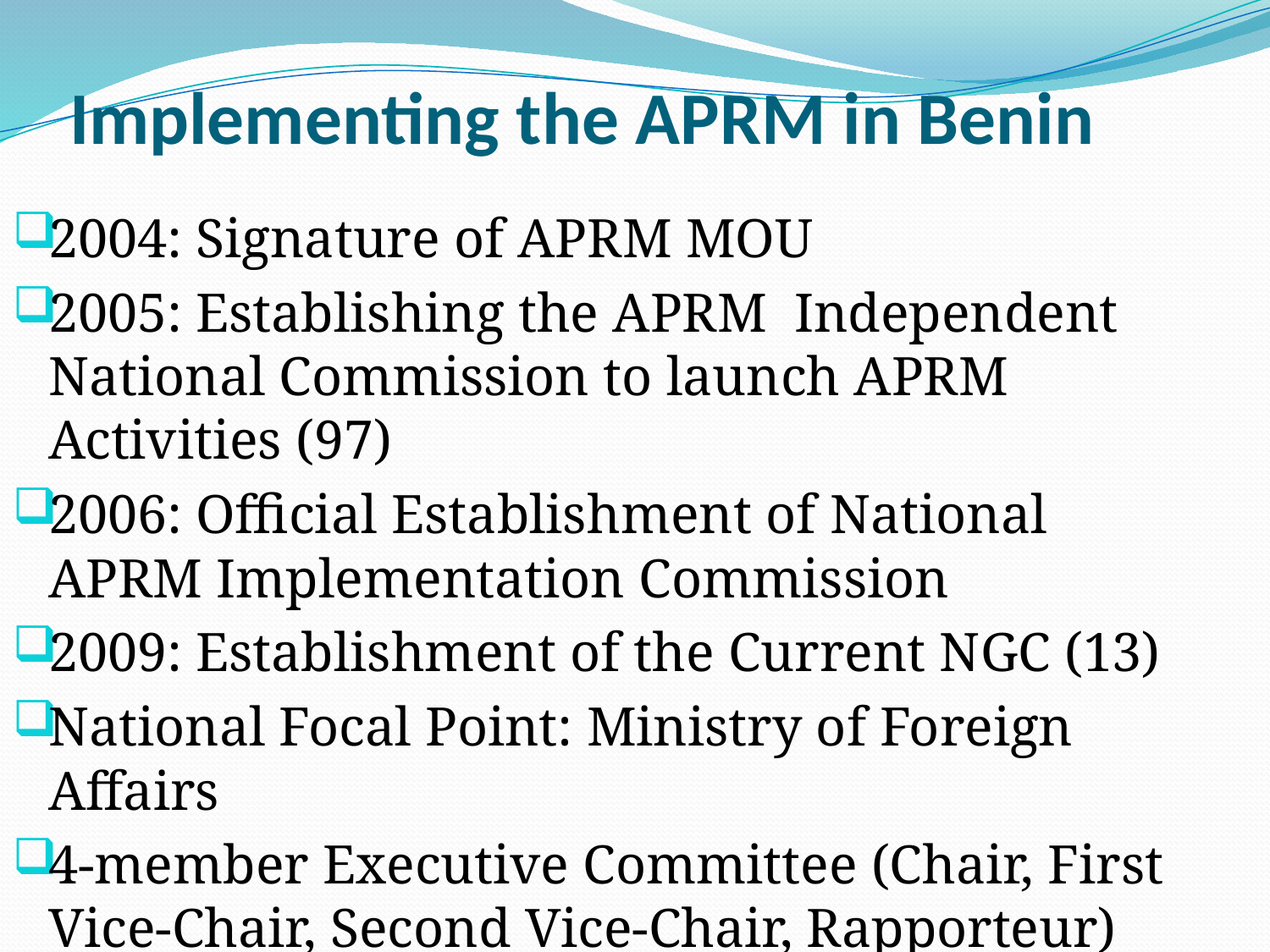

# Implementing the APRM in Benin
2004: Signature of APRM MOU
2005: Establishing the APRM  Independent National Commission to launch APRM Activities (97)
2006: Official Establishment of National APRM Implementation Commission
2009: Establishment of the Current NGC (13)
National Focal Point: Ministry of Foreign Affairs
4-member Executive Committee (Chair, First Vice-Chair, Second Vice-Chair, Rapporteur)